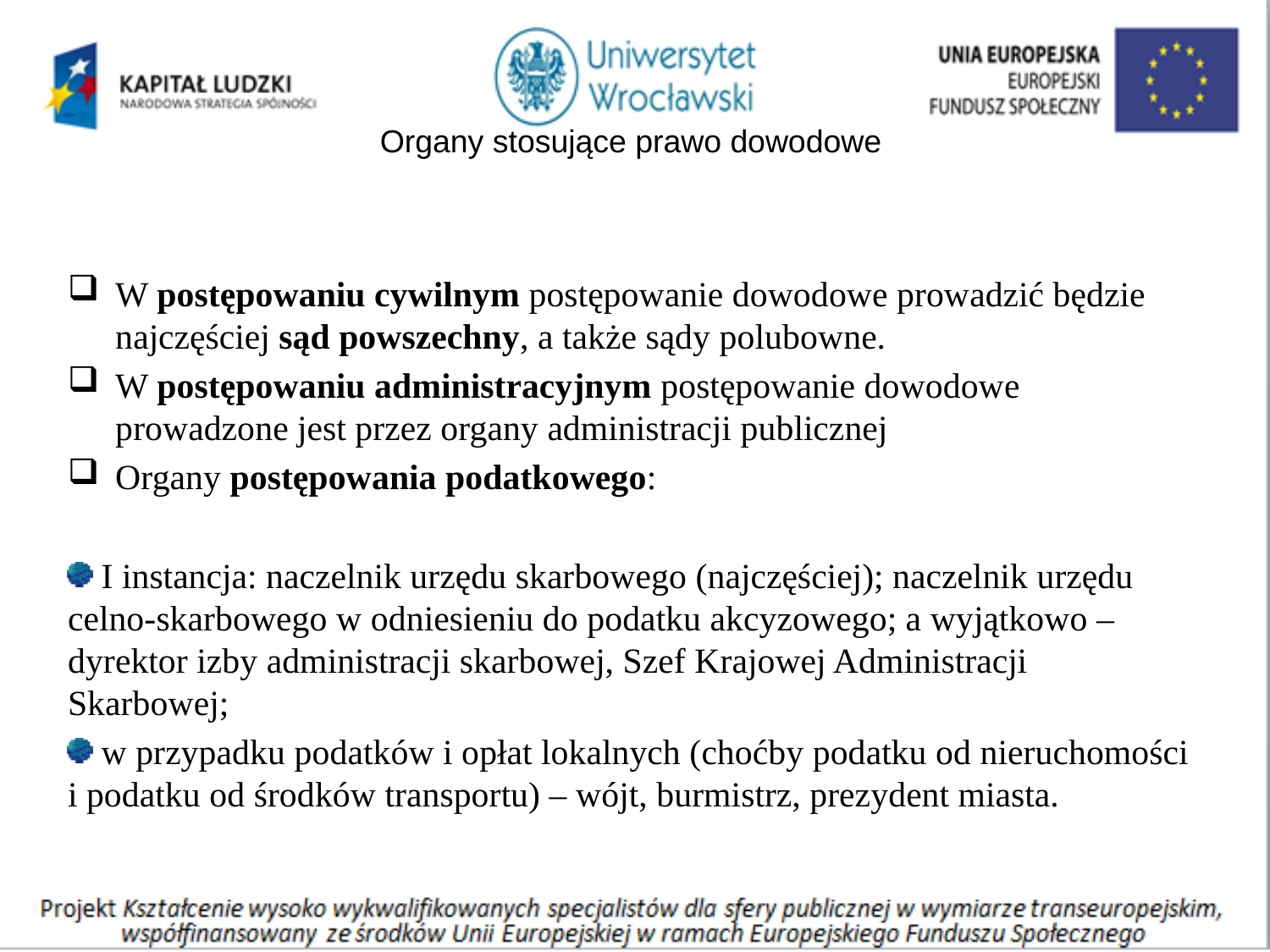

# Organy stosujące prawo dowodowe

W postępowaniu cywilnym postępowanie dowodowe prowadzić będzie najczęściej sąd powszechny, a także sądy polubowne.
W postępowaniu administracyjnym postępowanie dowodowe prowadzone jest przez organy administracji publicznej
Organy postępowania podatkowego:

 I instancja: naczelnik urzędu skarbowego (najczęściej); naczelnik urzędu celno-skarbowego w odniesieniu do podatku akcyzowego; a wyjątkowo – dyrektor izby administracji skarbowej, Szef Krajowej Administracji Skarbowej;
 w przypadku podatków i opłat lokalnych (choćby podatku od nieruchomości i podatku od środków transportu) – wójt, burmistrz, prezydent miasta.